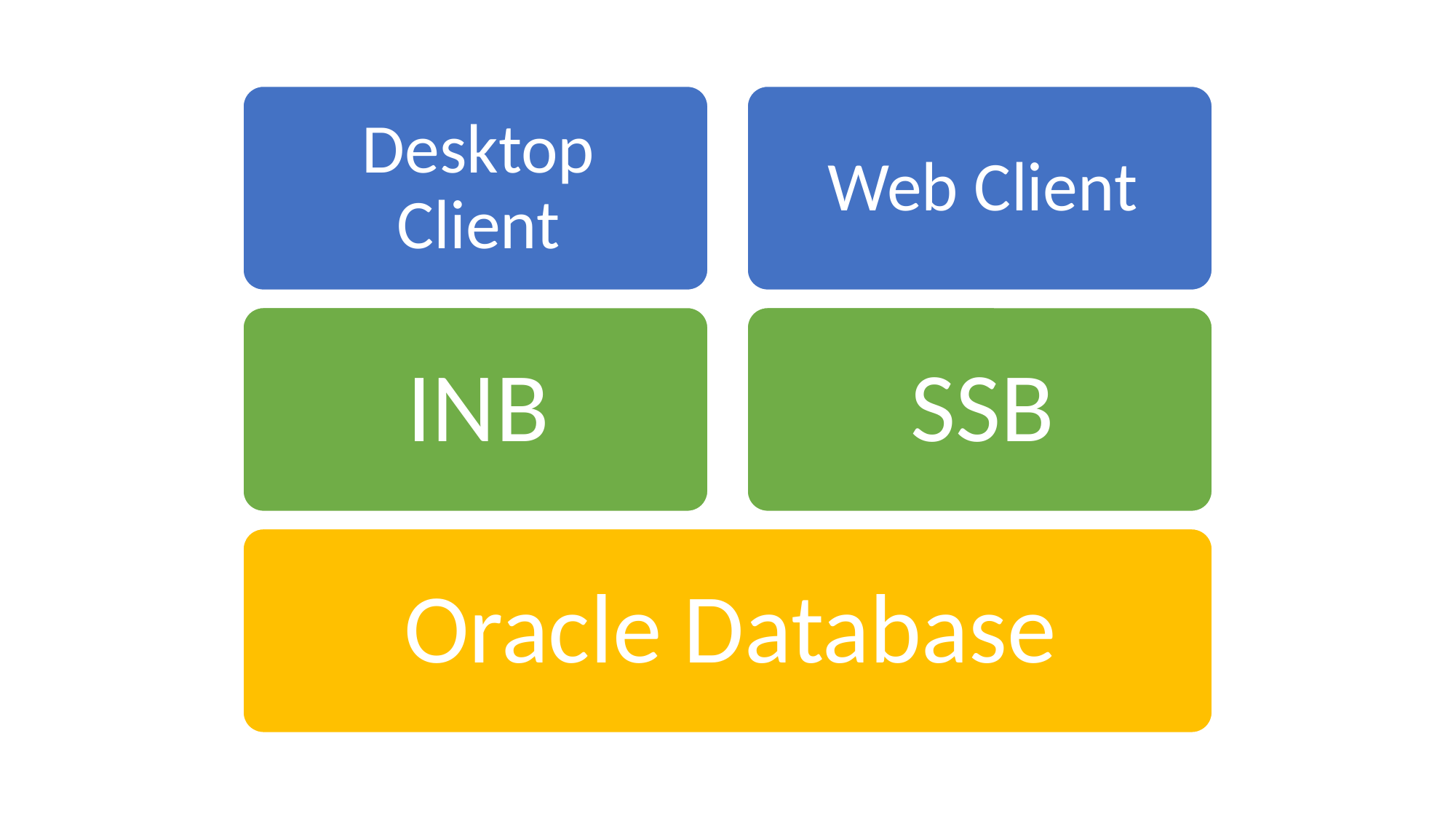

Oracle Database
INB
Desktop Client
SSB
Web Client